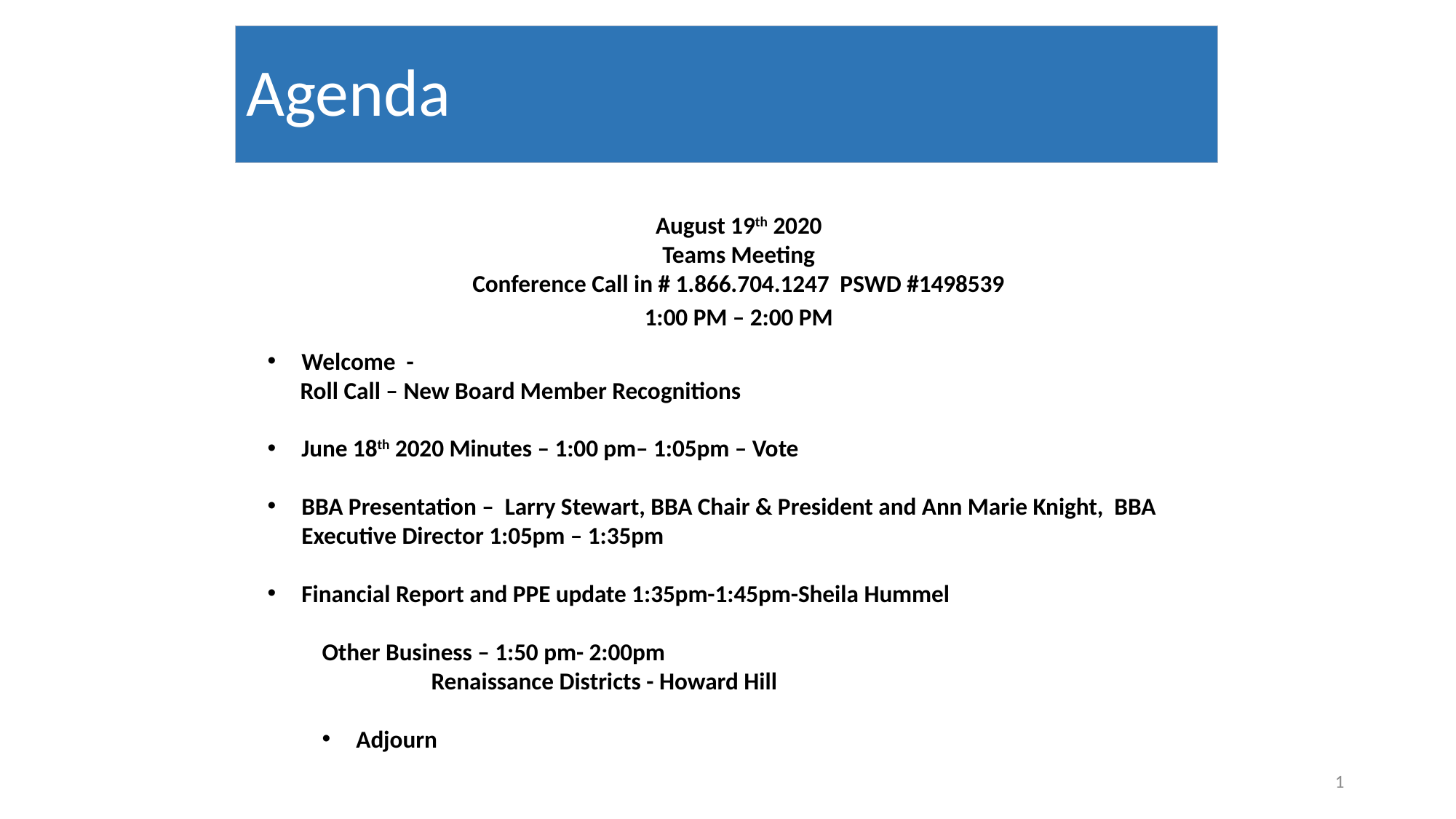

# Agenda
August 19th 2020
Teams Meeting
Conference Call in # 1.866.704.1247  PSWD #1498539
1:00 PM – 2:00 PM
Welcome  -
      Roll Call – New Board Member Recognitions

June 18th 2020 Minutes – 1:00 pm– 1:05pm – Vote

BBA Presentation –  Larry Stewart, BBA Chair & President and Ann Marie Knight,  BBA Executive Director 1:05pm – 1:35pm

Financial Report and PPE update 1:35pm-1:45pm-Sheila Hummel

Other Business – 1:50 pm- 2:00pm
	Renaissance Districts - Howard Hill

Adjourn

1